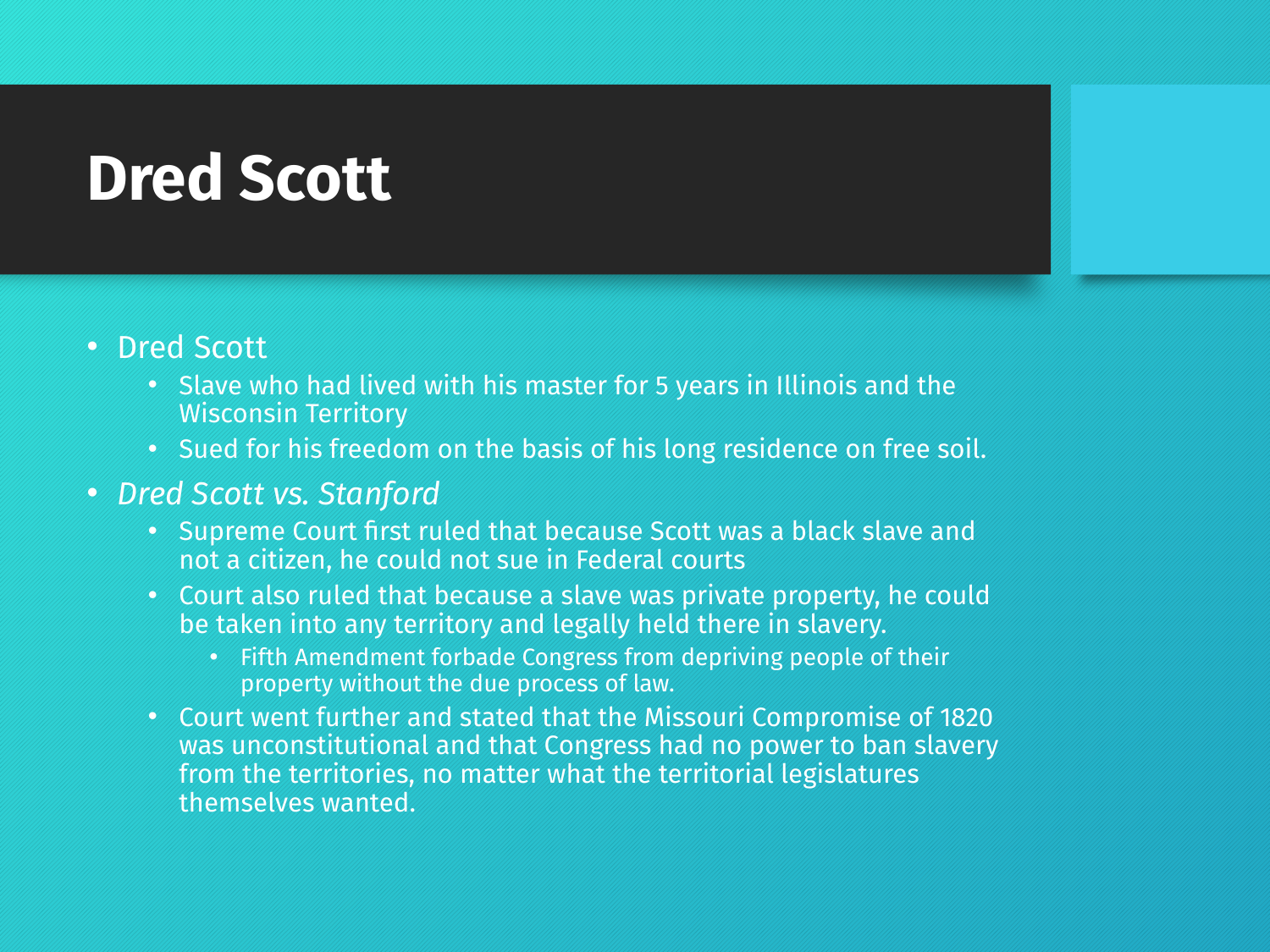

# Dred Scott
Dred Scott
Slave who had lived with his master for 5 years in Illinois and the Wisconsin Territory
Sued for his freedom on the basis of his long residence on free soil.
Dred Scott vs. Stanford
Supreme Court first ruled that because Scott was a black slave and not a citizen, he could not sue in Federal courts
Court also ruled that because a slave was private property, he could be taken into any territory and legally held there in slavery.
Fifth Amendment forbade Congress from depriving people of their property without the due process of law.
Court went further and stated that the Missouri Compromise of 1820 was unconstitutional and that Congress had no power to ban slavery from the territories, no matter what the territorial legislatures themselves wanted.